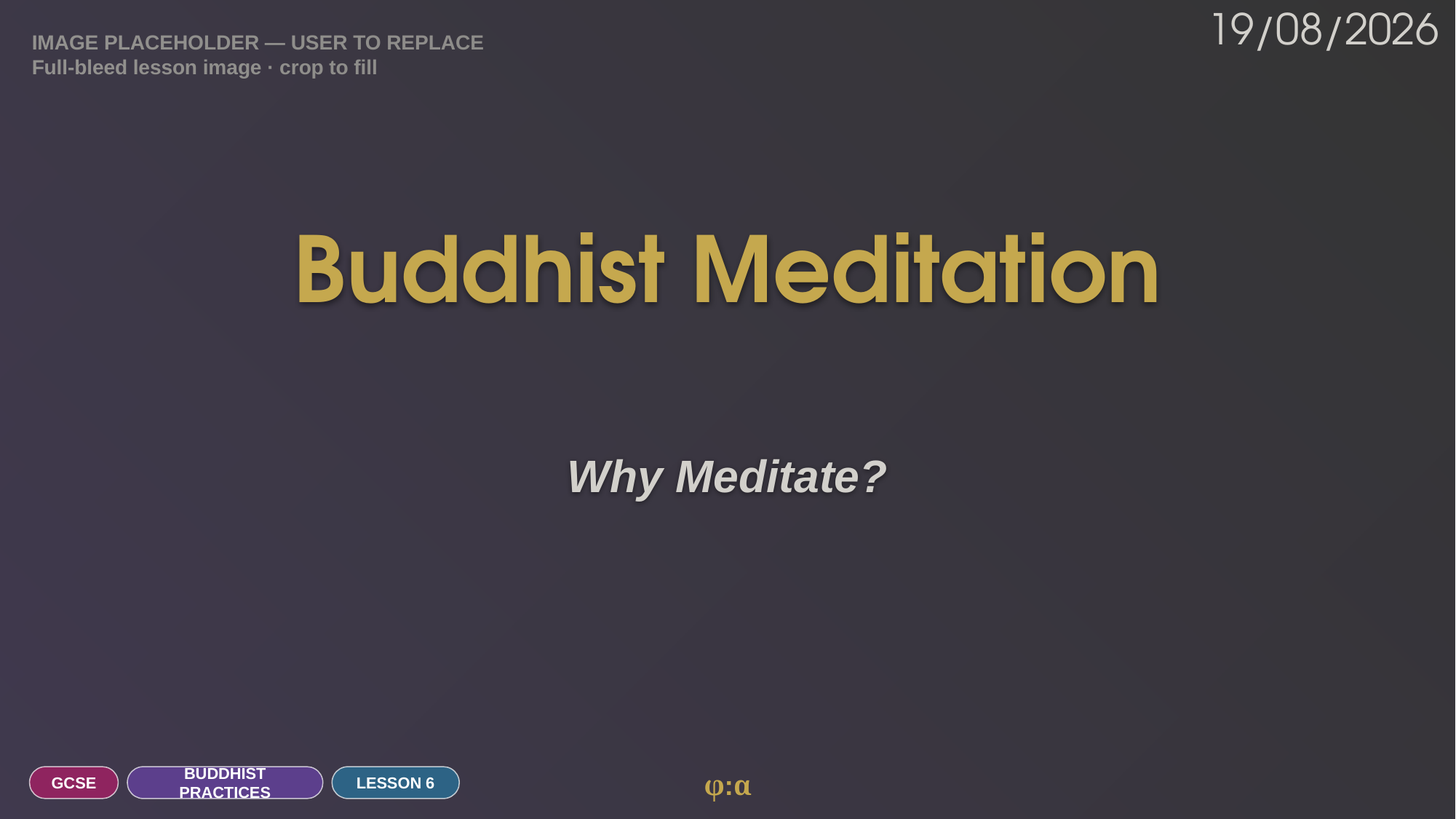

IMAGE PLACEHOLDER — USER TO REPLACE
Full-bleed lesson image · crop to fill

19/08/2026
# Buddhist Meditation
Why Meditate?
φ:α
GCSE
BUDDHIST PRACTICES
LESSON 6